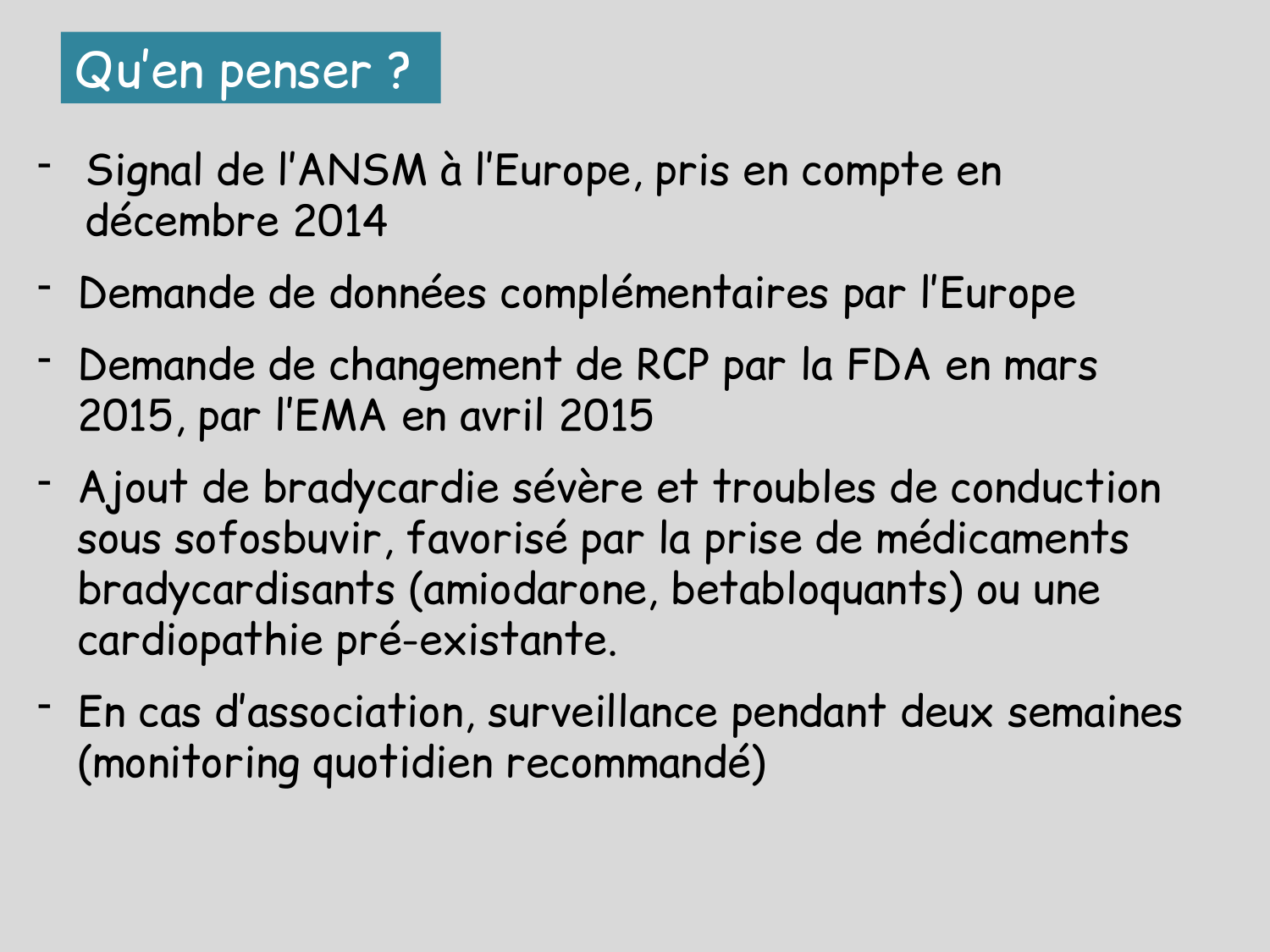

Qu’en penser ?
Signal de l’ANSM à l’Europe, pris en compte en décembre 2014

Demande de données complémentaires par l’Europe

Demande de changement de RCP par la FDA en mars 2015, par l’EMA en avril 2015

Ajout de bradycardie sévère et troubles de conduction sous sofosbuvir, favorisé par la prise de médicaments bradycardisants (amiodarone, betabloquants) ou une cardiopathie pré-existante.

En cas d’association, surveillance pendant deux semaines (monitoring quotidien recommandé)